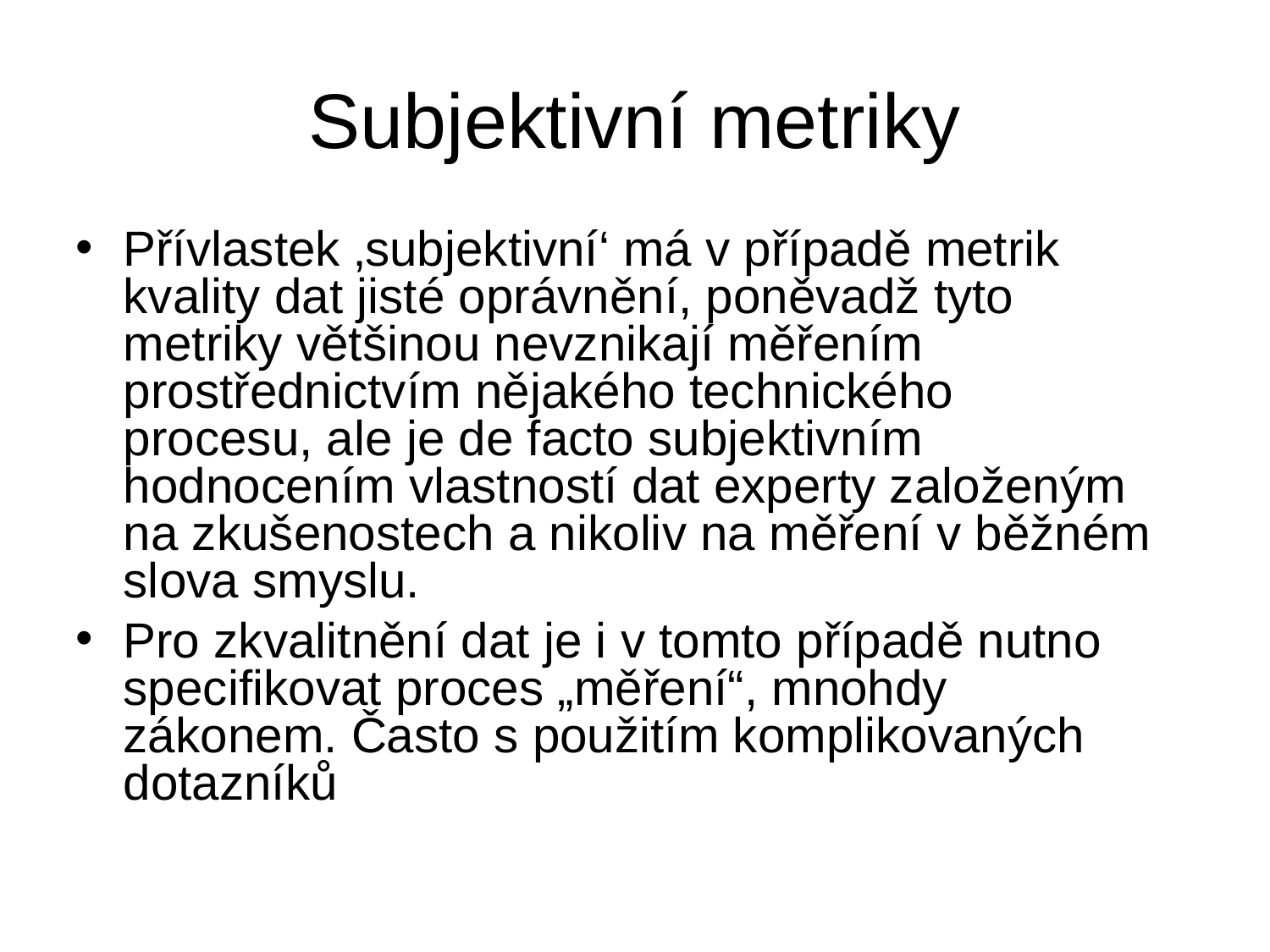

# Subjektivní metriky
Přívlastek ‚subjektivní‘ má v případě metrik kvality dat jisté oprávnění, poněvadž tyto metriky většinou nevznikají měřením prostřednictvím nějakého technického procesu, ale je de facto subjektivním hodnocením vlastností dat experty založeným na zkušenostech a nikoliv na měření v běžném slova smyslu.
Pro zkvalitnění dat je i v tomto případě nutno specifikovat proces „měření“, mnohdy zákonem. Často s použitím komplikovaných dotazníků